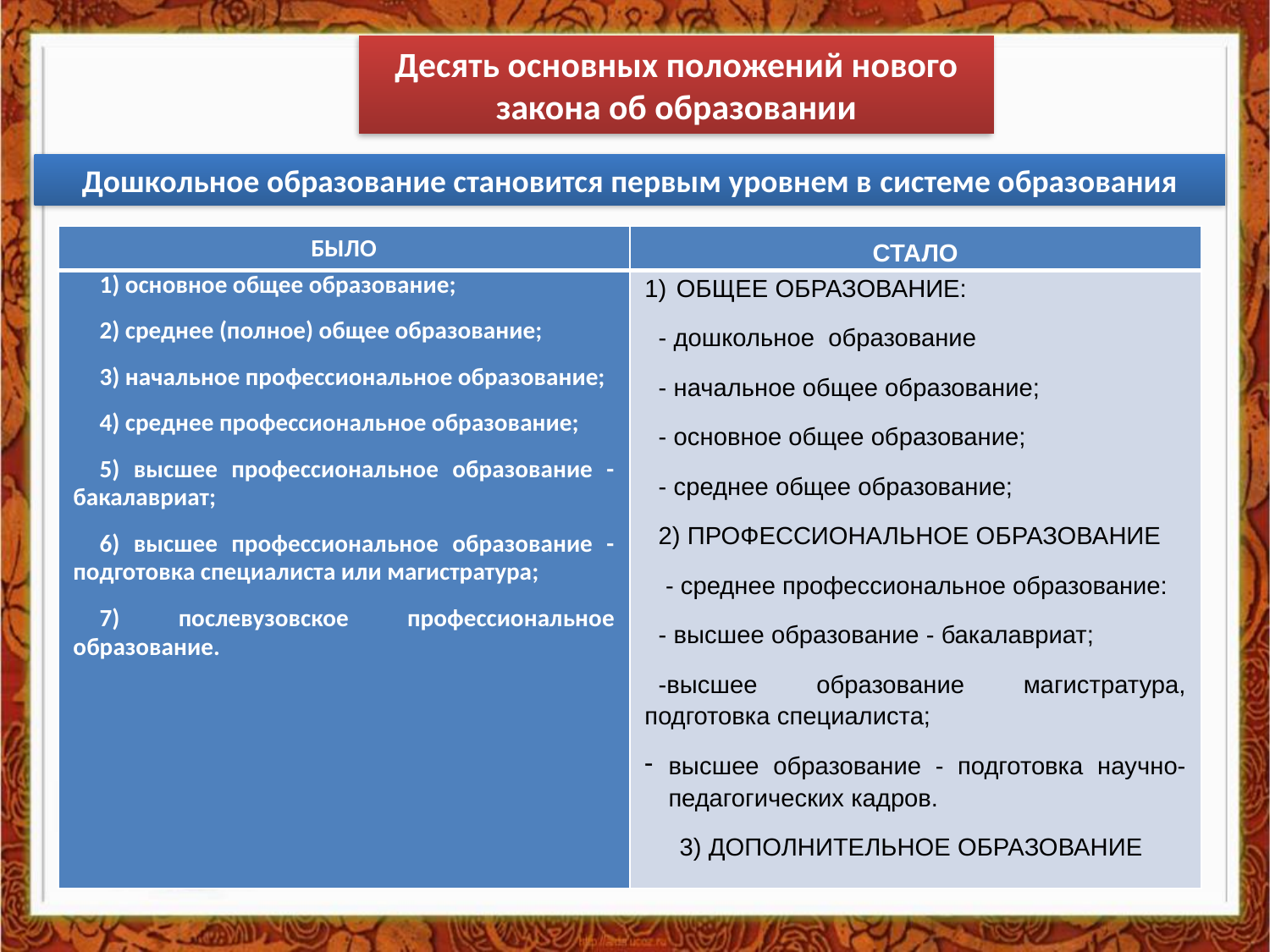

Десять основных положений нового закона об образовании
Дошкольное образование становится первым уровнем в системе образования
| БЫЛО | СТАЛО |
| --- | --- |
| 1) основное общее образование; 2) среднее (полное) общее образование; 3) начальное профессиональное образование; 4) среднее профессиональное образование; 5) высшее профессиональное образование - бакалавриат; 6) высшее профессиональное образование - подготовка специалиста или магистратура; 7) послевузовское профессиональное образование. | ОБЩЕЕ ОБРАЗОВАНИЕ: - дошкольное образование - начальное общее образование; - основное общее образование; - среднее общее образование; 2) ПРОФЕССИОНАЛЬНОЕ ОБРАЗОВАНИЕ - среднее профессиональное образование: - высшее образование - бакалавриат; -высшее образование магистратура, подготовка специалиста; высшее образование - подготовка научно-педагогических кадров. 3) ДОПОЛНИТЕЛЬНОЕ ОБРАЗОВАНИЕ |